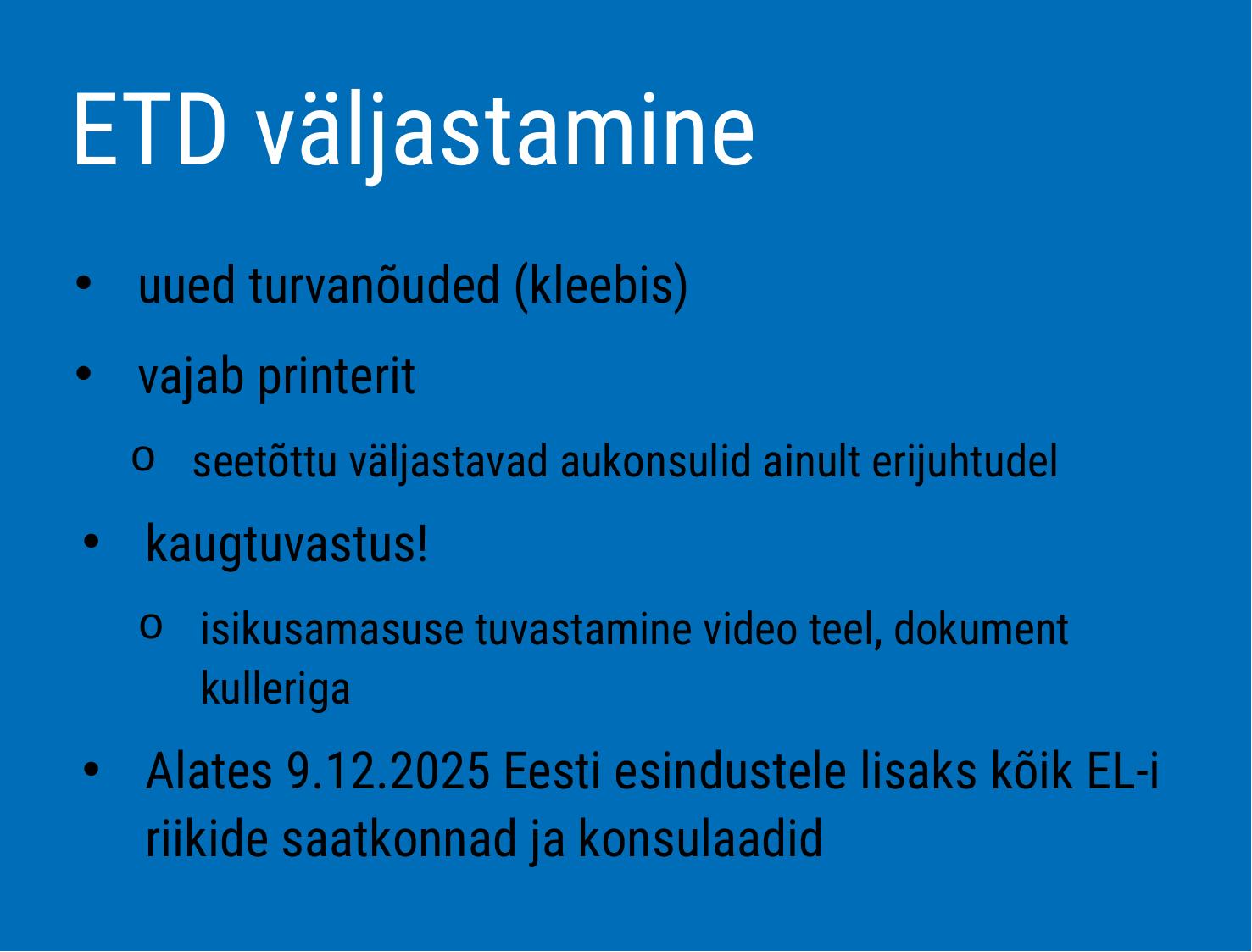

# ETD väljastamine
uued turvanõuded (kleebis)
vajab printerit
seetõttu väljastavad aukonsulid ainult erijuhtudel
kaugtuvastus!
isikusamasuse tuvastamine video teel, dokument kulleriga
Alates 9.12.2025 Eesti esindustele lisaks kõik EL-i riikide saatkonnad ja konsulaadid